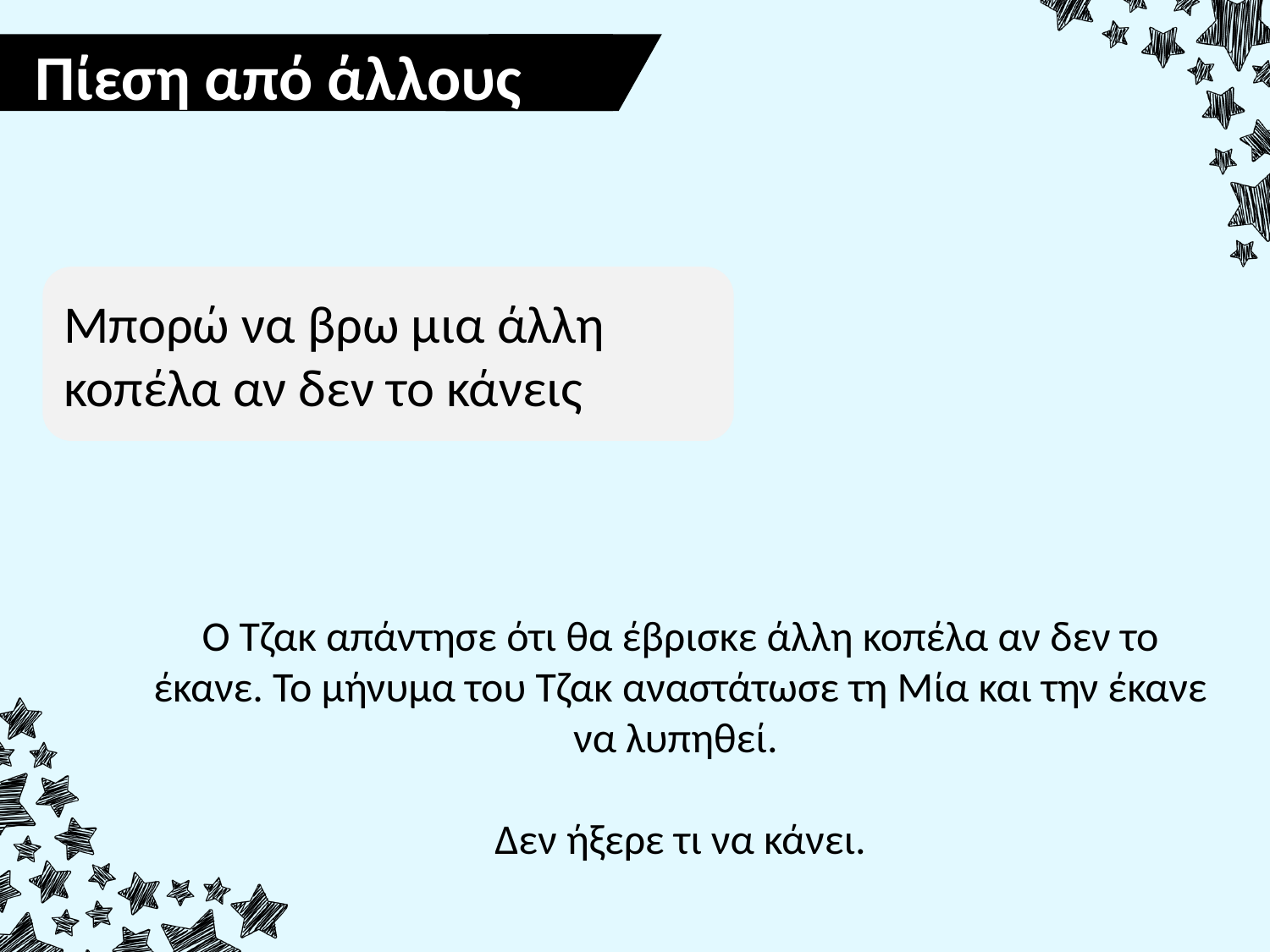

Πίεση από άλλους

Μπορώ να βρω μια άλλη κοπέλα αν δεν το κάνεις
Ο Τζακ απάντησε ότι θα έβρισκε άλλη κοπέλα αν δεν το έκανε. Το μήνυμα του Τζακ αναστάτωσε τη Μία και την έκανε να λυπηθεί.

Δεν ήξερε τι να κάνει.